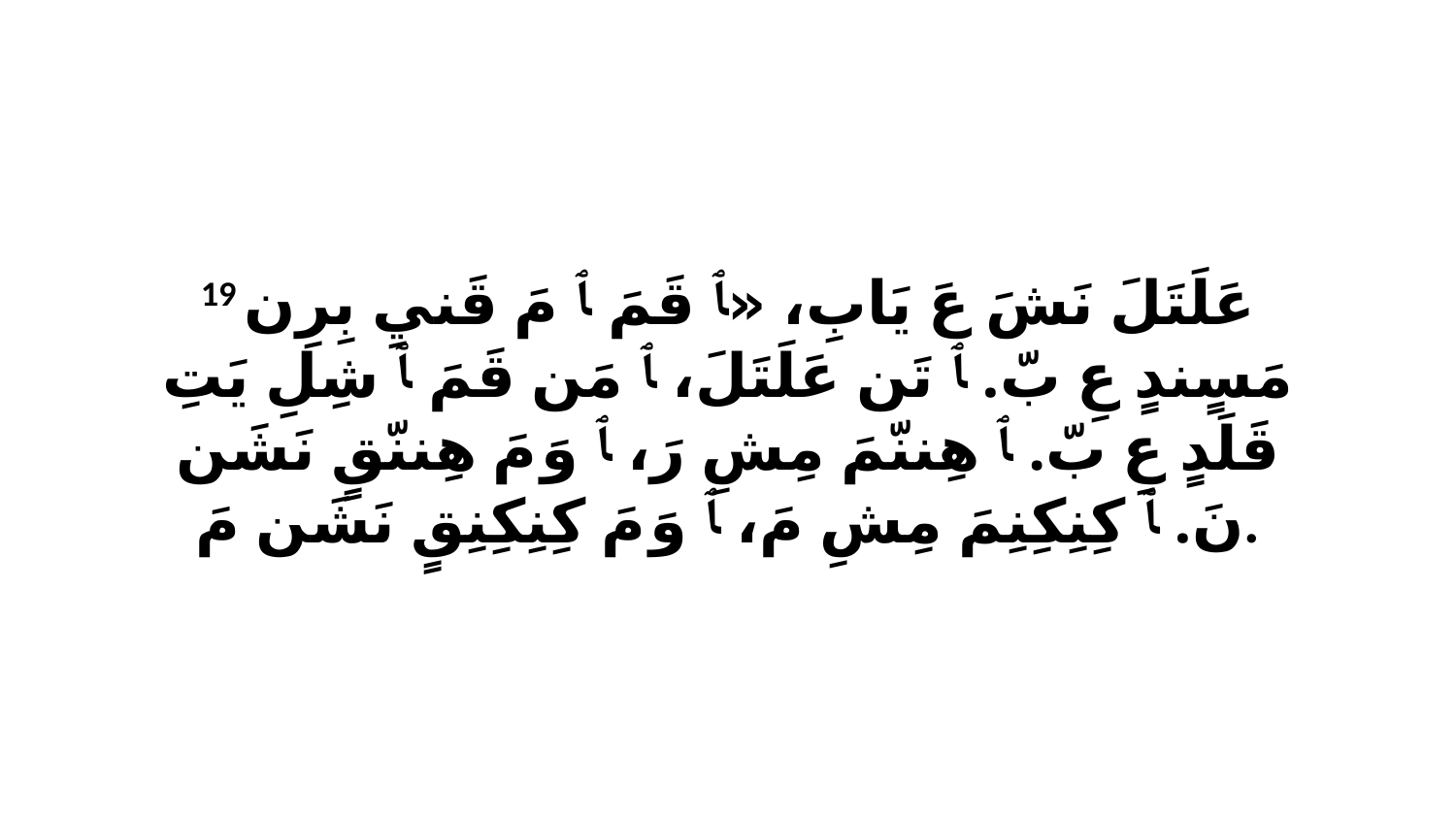

19 عَلَتَلَ نَشَ عَ يَابِ، «ﭑ قَمَ ﭑ مَ قَنيِ بِرِن مَسٍندٍ عِ بّ. ﭑ تَن عَلَتَلَ، ﭑ مَن قَمَ ﭑ شِلِ يَتِ قَلَدٍ عِ بّ. ﭑ هِننّمَ مِشِ رَ، ﭑ وَ مَ هِننّقٍ نَشَن نَ. ﭑ كِنِكِنِمَ مِشِ مَ، ﭑ وَ مَ كِنِكِنِقٍ نَشَن مَ.